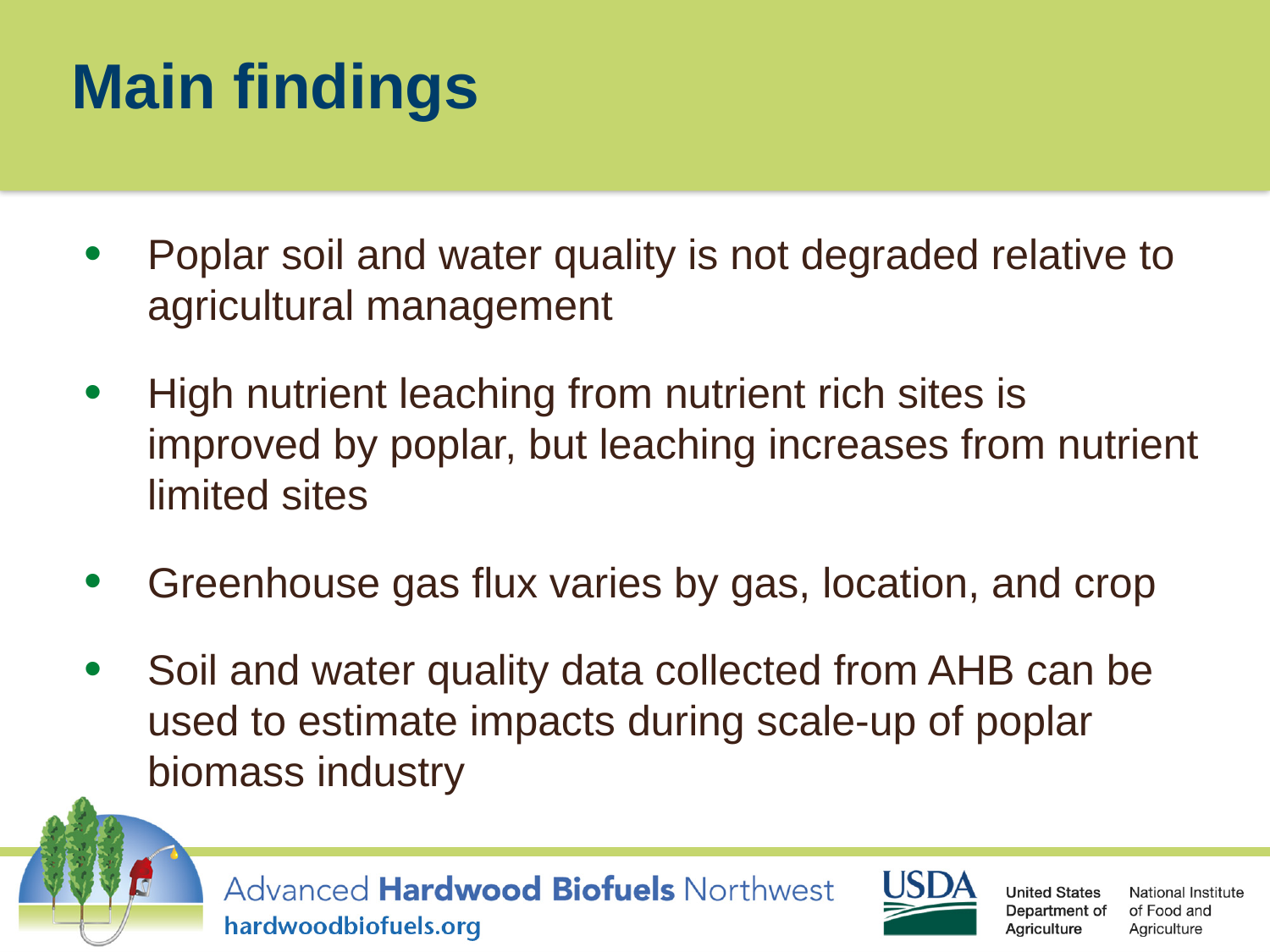

# Main findings
Poplar soil and water quality is not degraded relative to agricultural management
High nutrient leaching from nutrient rich sites is improved by poplar, but leaching increases from nutrient limited sites
Greenhouse gas flux varies by gas, location, and crop
Soil and water quality data collected from AHB can be used to estimate impacts during scale-up of poplar biomass industry